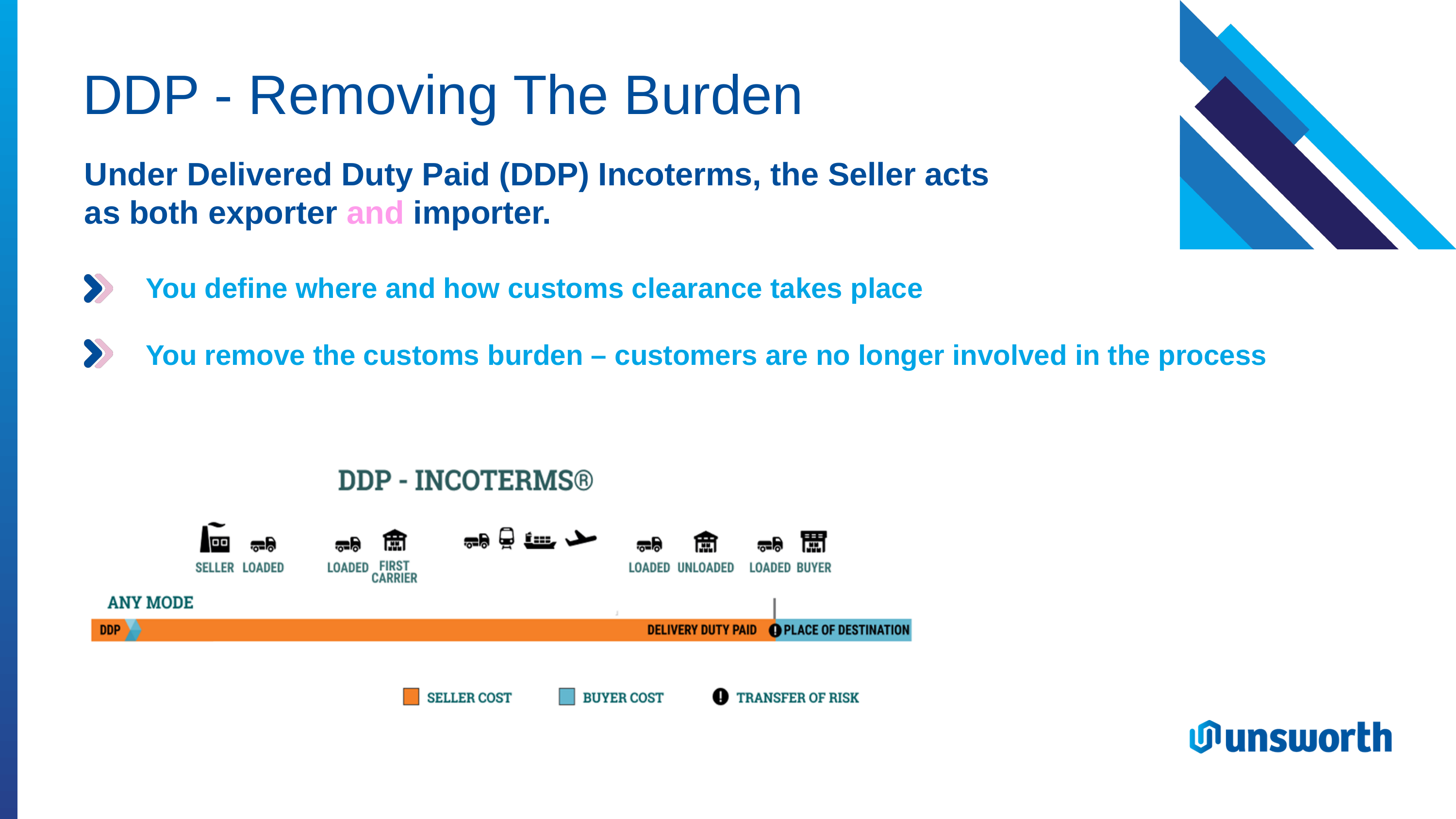

DDP - Removing The Burden
Under Delivered Duty Paid (DDP) Incoterms, the Seller acts as both exporter and importer.
You define where and how customs clearance takes place

You remove the customs burden – customers are no longer involved in the process